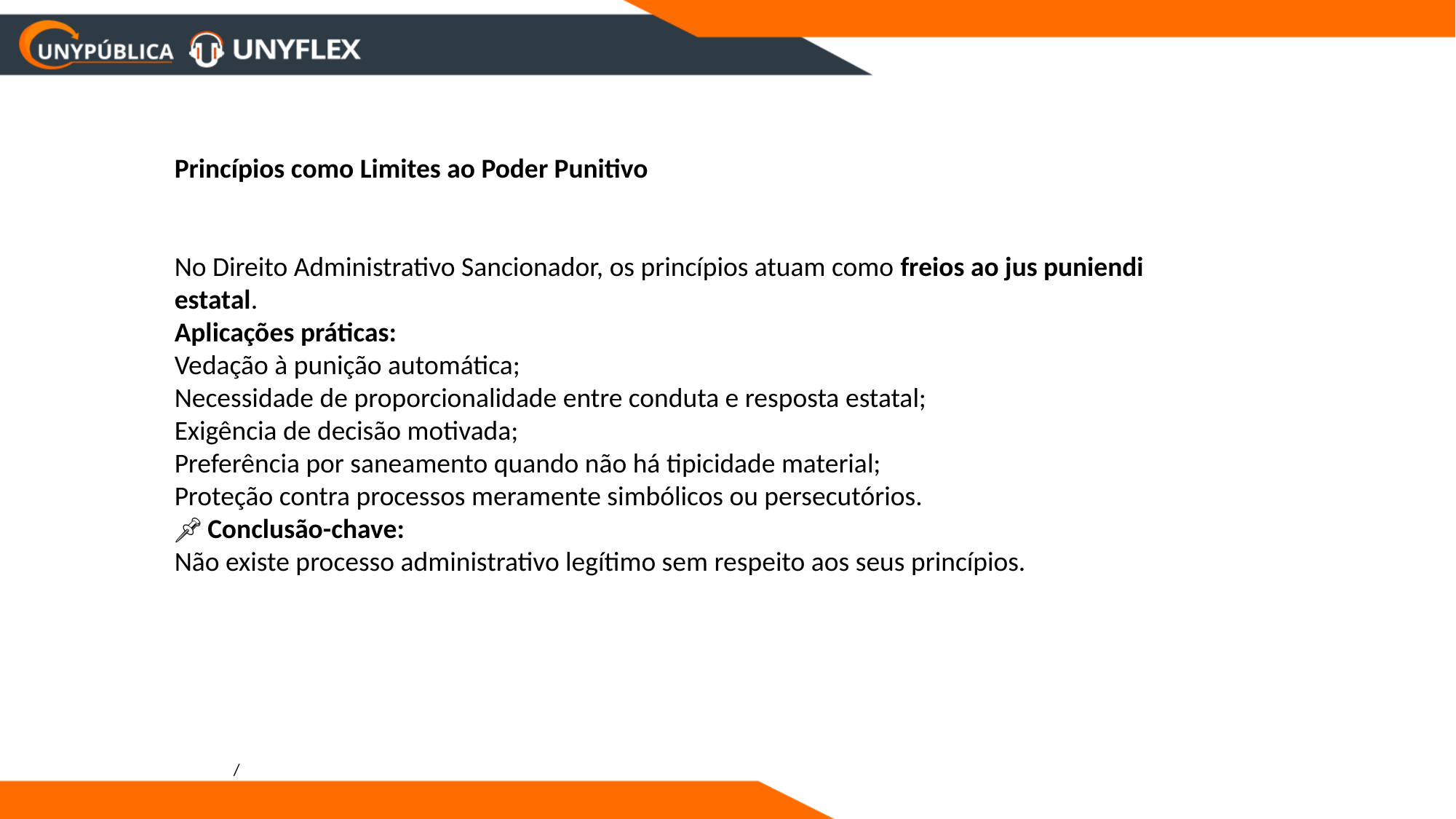

Princípios como Limites ao Poder Punitivo

No Direito Administrativo Sancionador, os princípios atuam como freios ao jus puniendi estatal.
Aplicações práticas:
Vedação à punição automática;
Necessidade de proporcionalidade entre conduta e resposta estatal;
Exigência de decisão motivada;
Preferência por saneamento quando não há tipicidade material;
Proteção contra processos meramente simbólicos ou persecutórios.
📌 Conclusão-chave:
Não existe processo administrativo legítimo sem respeito aos seus princípios.

/